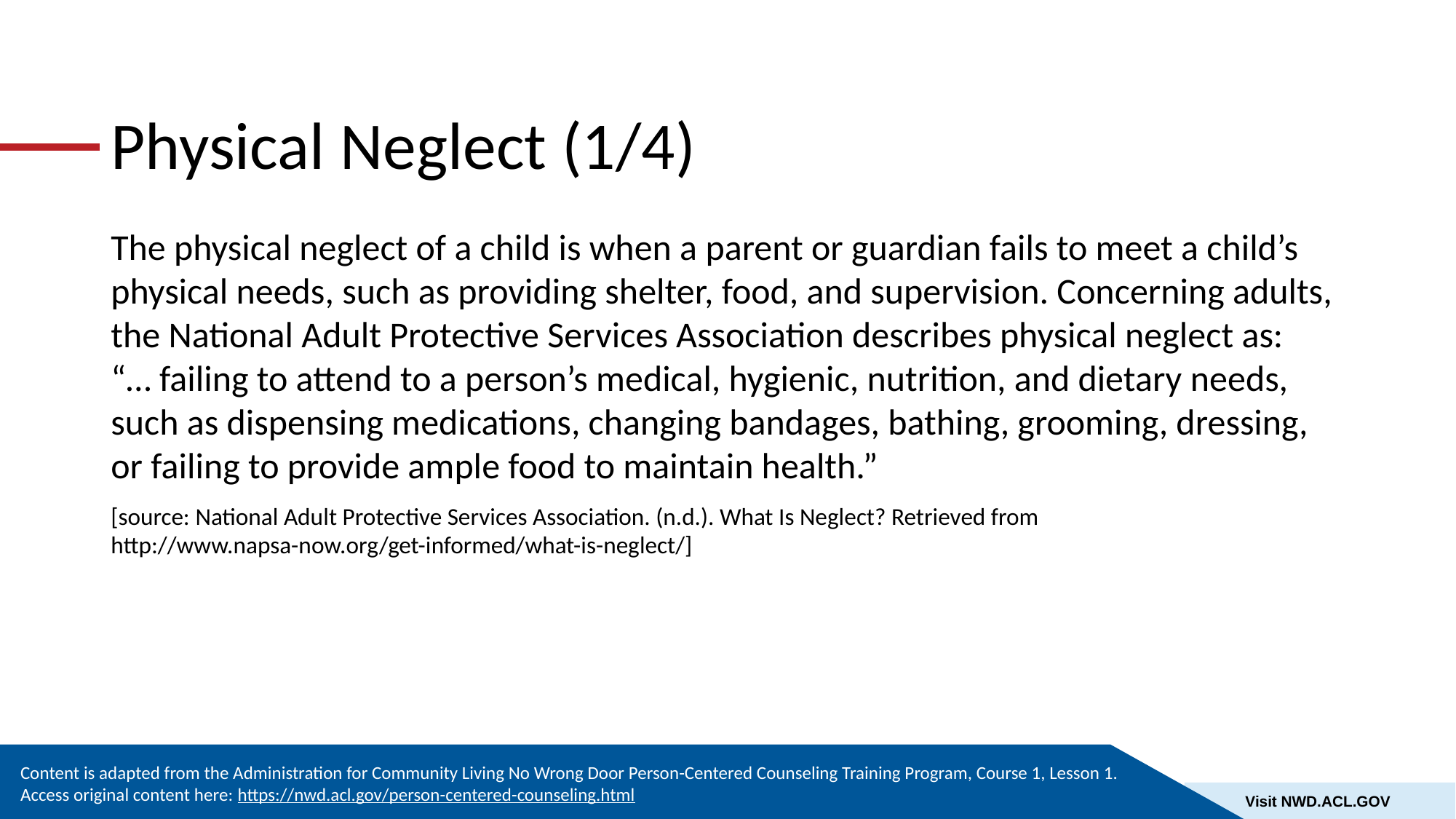

# Physical Neglect (1/4)
The physical neglect of a child is when a parent or guardian fails to meet a child’s physical needs, such as providing shelter, food, and supervision. Concerning adults, the National Adult Protective Services Association describes physical neglect as:
“… failing to attend to a person’s medical, hygienic, nutrition, and dietary needs, such as dispensing medications, changing bandages, bathing, grooming, dressing, or failing to provide ample food to maintain health.”
[source: National Adult Protective Services Association. (n.d.). What Is Neglect? Retrieved from http://www.napsa-now.org/get-informed/what-is-neglect/]